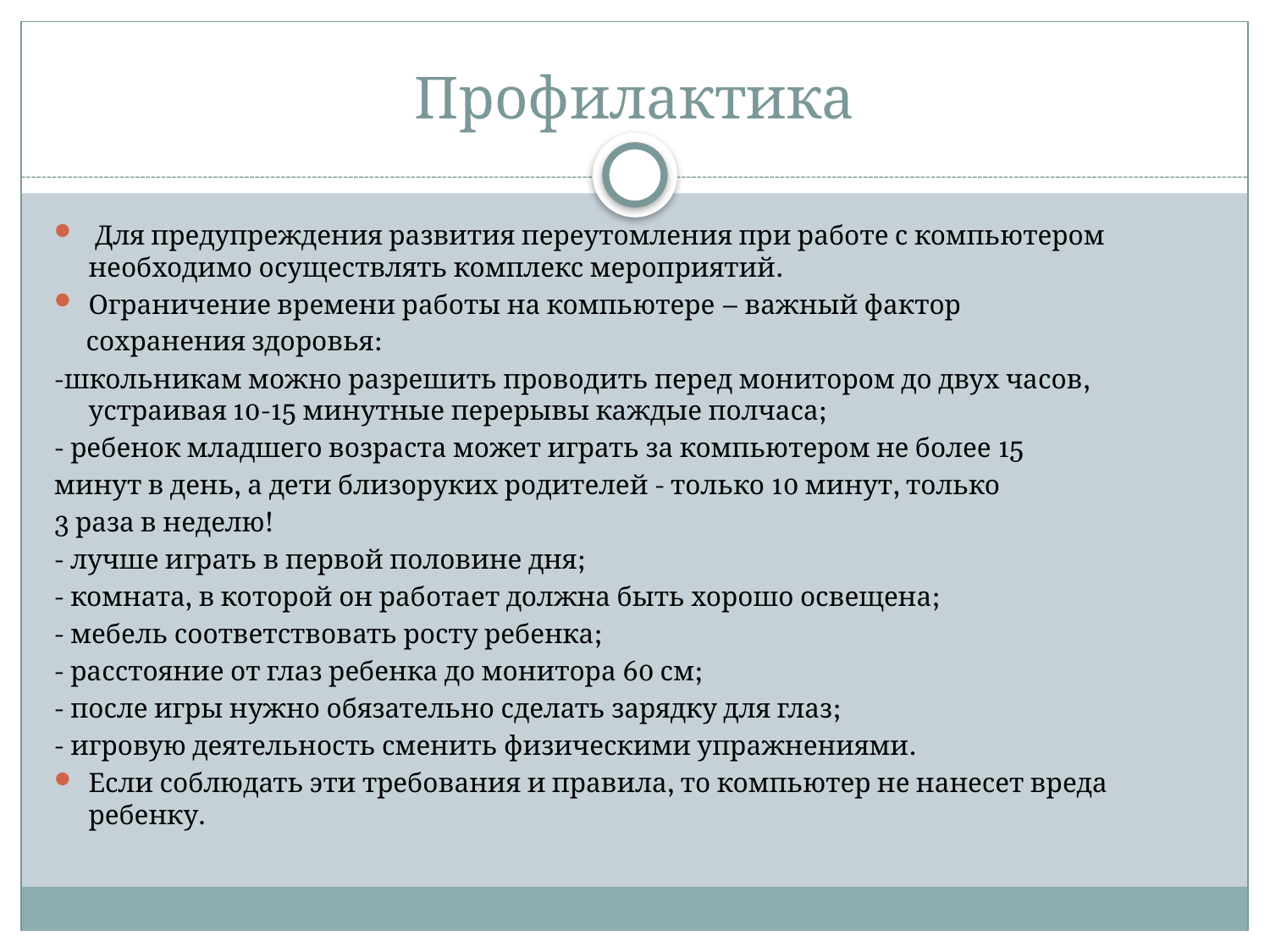

# Профилактика
 Для предупреждения развития переутомления при работе с компьютером необходимо осуществлять комплекс мероприятий.
Ограничение времени работы на компьютере – важный фактор
     сохранения здоровья:
-школьникам можно разрешить проводить перед монитором до двух часов, устраивая 10-15 минутные перерывы каждые полчаса;
- ребенок младшего возраста может играть за компьютером не более 15
минут в день, а дети близоруких родителей - только 10 минут, только
3 раза в неделю!
- лучше играть в первой половине дня;
- комната, в которой он работает должна быть хорошо освещена;
- мебель соответствовать росту ребенка;
- расстояние от глаз ребенка до монитора 60 см;
- после игры нужно обязательно сделать зарядку для глаз;
- игровую деятельность сменить физическими упражнениями.
Если соблюдать эти требования и правила, то компьютер не нанесет вреда ребенку.